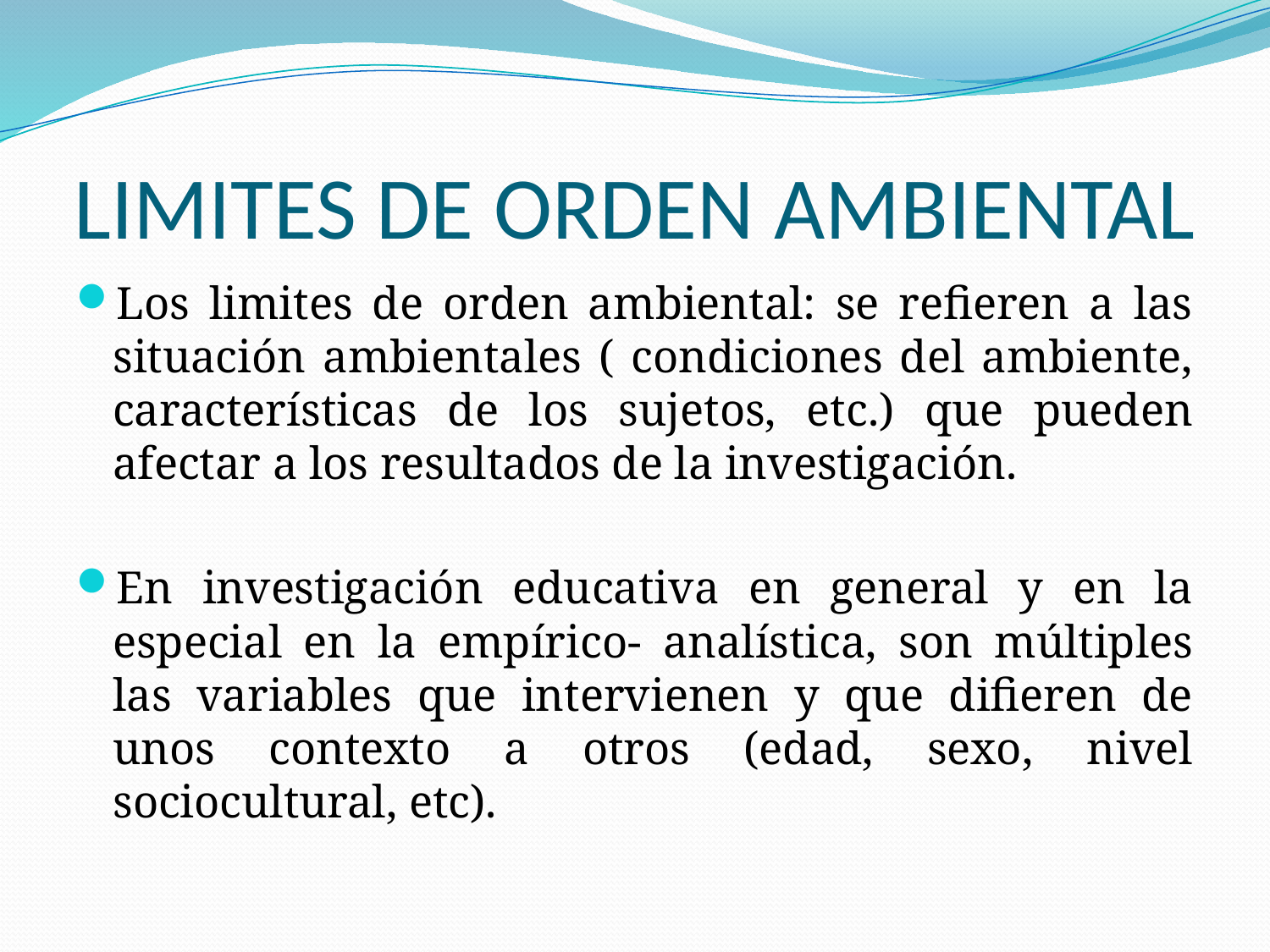

# LIMITES DE ORDEN AMBIENTAL
Los limites de orden ambiental: se refieren a las situación ambientales ( condiciones del ambiente, características de los sujetos, etc.) que pueden afectar a los resultados de la investigación.

En investigación educativa en general y en la especial en la empírico- analística, son múltiples las variables que intervienen y que difieren de unos contexto a otros (edad, sexo, nivel sociocultural, etc).